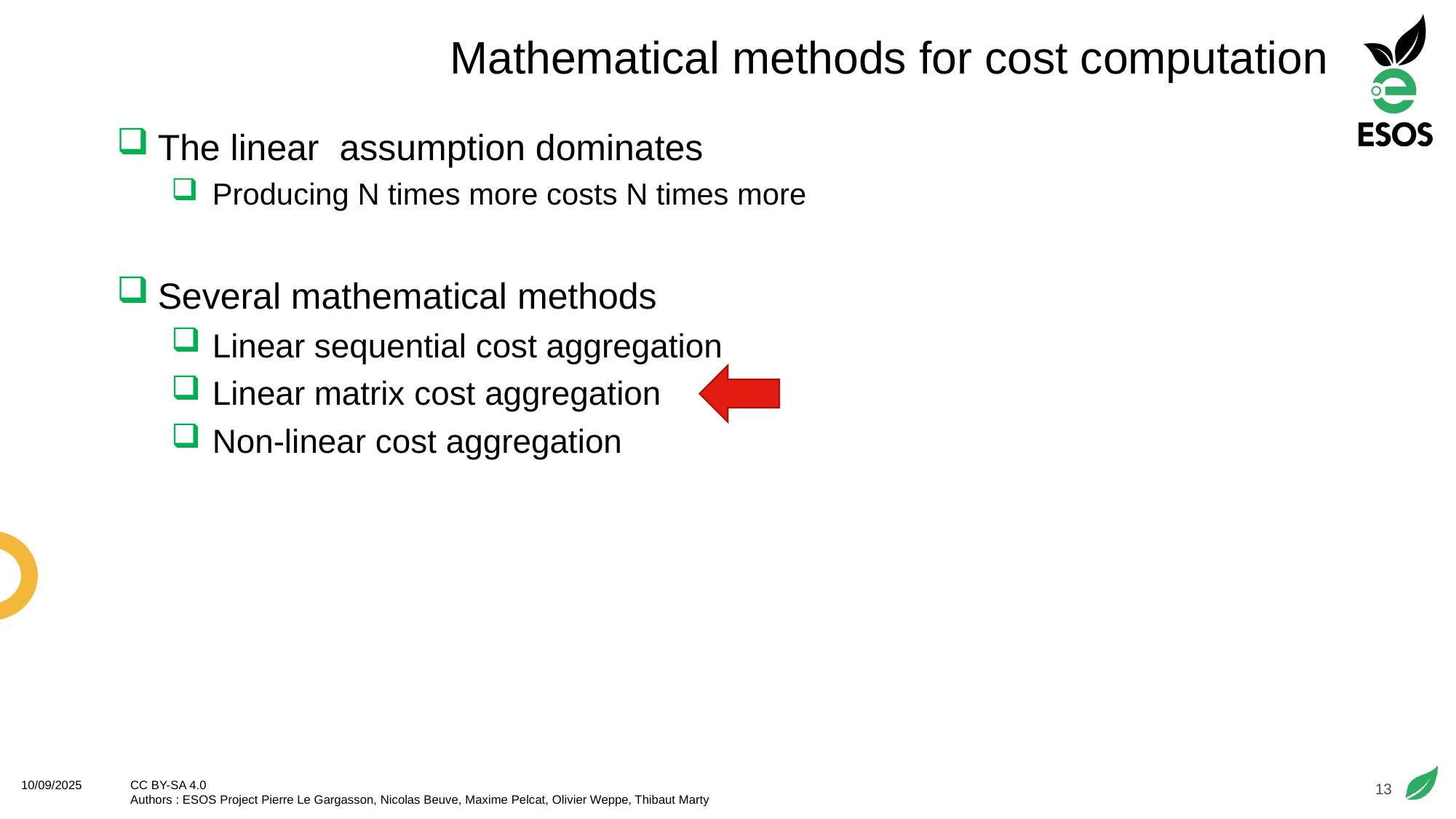

# Mathematical methods for cost computation
The linear  assumption dominates
Producing N times more costs N times more

Several mathematical methods
Linear sequential cost aggregation
Linear matrix cost aggregation
Non-linear cost aggregation

13